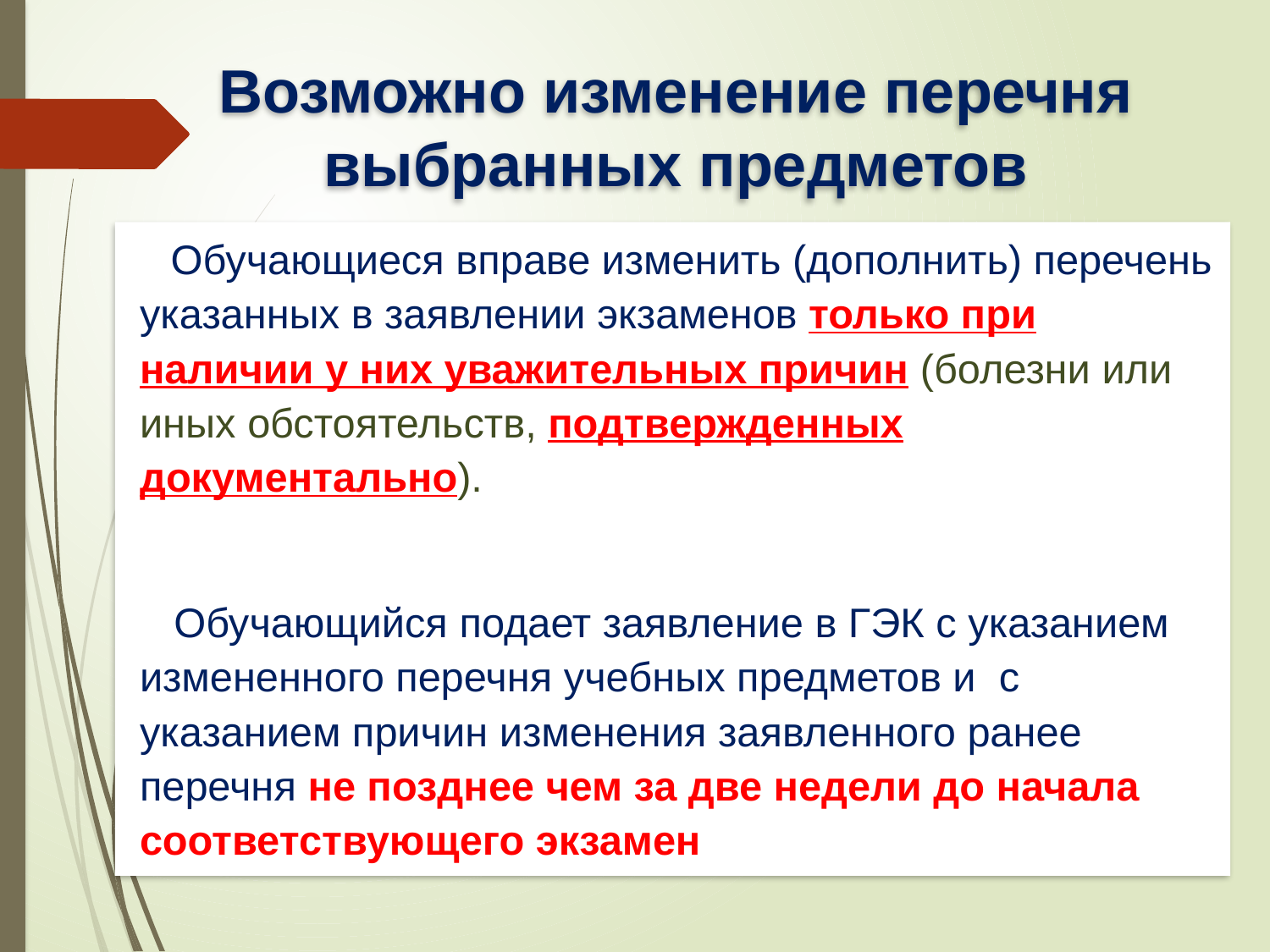

Возможно изменение перечня выбранных предметов
   Обучающиеся вправе изменить (дополнить) перечень указанных в заявлении экзаменов только при наличии у них уважительных причин (болезни или иных обстоятельств, подтвержденных документально).

   Обучающийся подает заявление в ГЭК с указанием измененного перечня учебных предметов и  с указанием причин изменения заявленного ранее перечня не позднее чем за две недели до начала соответствующего экзамен